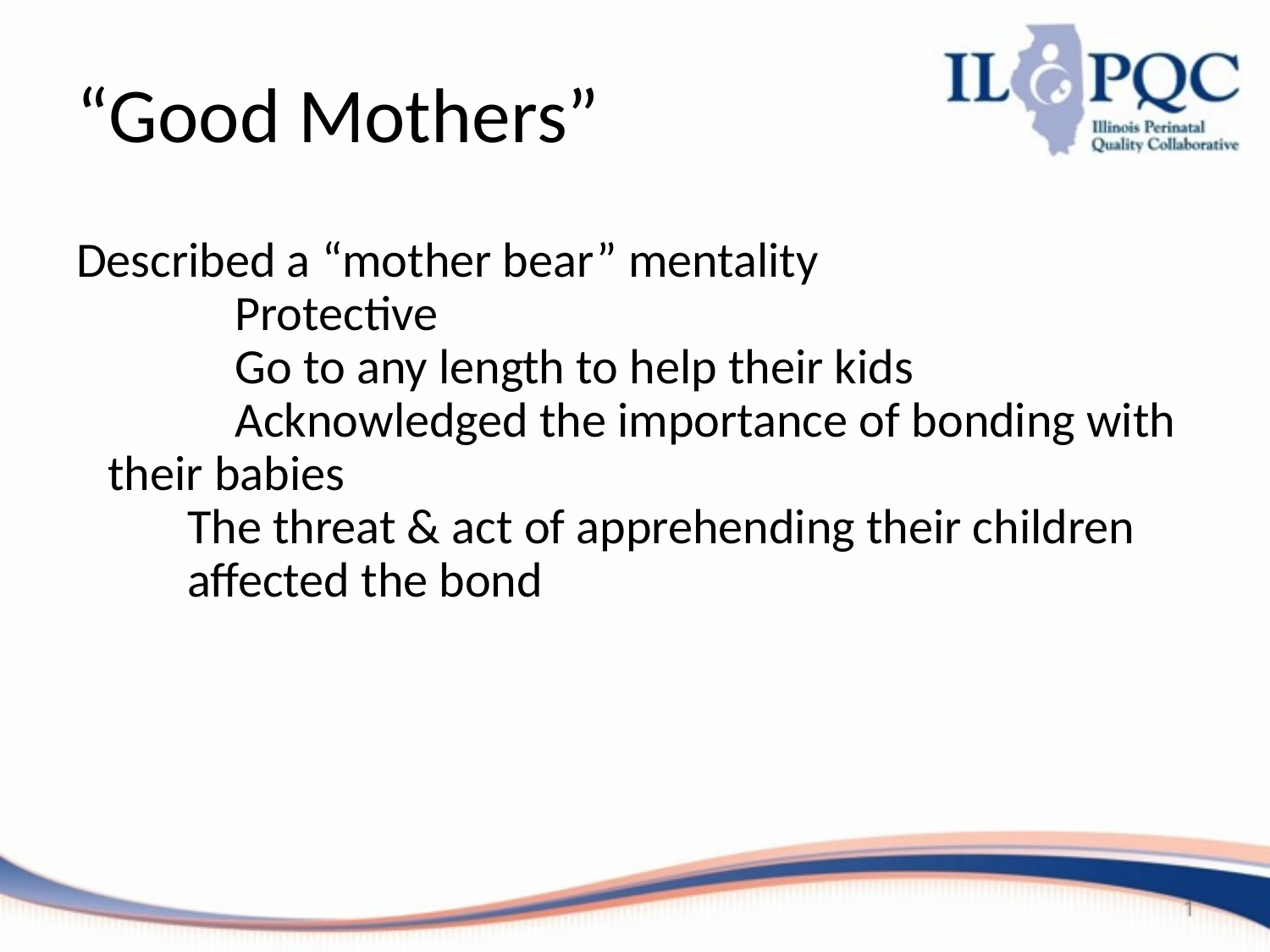

# “Good Mothers”
Described a “mother bear” mentality
		Protective
		Go to any length to help their kids
		Acknowledged the importance of bonding with their babies
	The threat & act of apprehending their children affected the bond